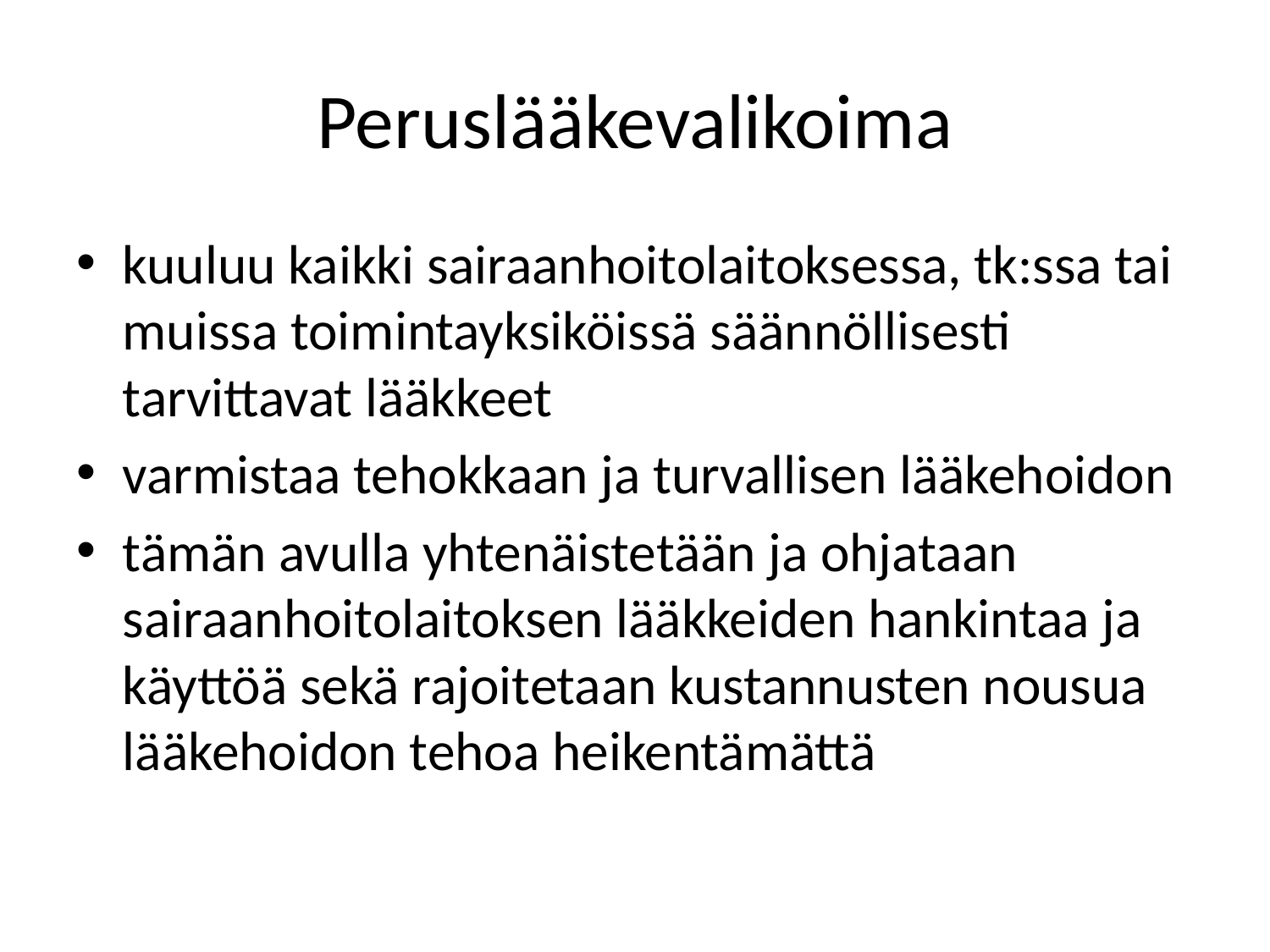

# Peruslääkevalikoima
kuuluu kaikki sairaanhoitolaitoksessa, tk:ssa tai muissa toimintayksiköissä säännöllisesti tarvittavat lääkkeet
varmistaa tehokkaan ja turvallisen lääkehoidon
tämän avulla yhtenäistetään ja ohjataan sairaanhoitolaitoksen lääkkeiden hankintaa ja käyttöä sekä rajoitetaan kustannusten nousua lääkehoidon tehoa heikentämättä